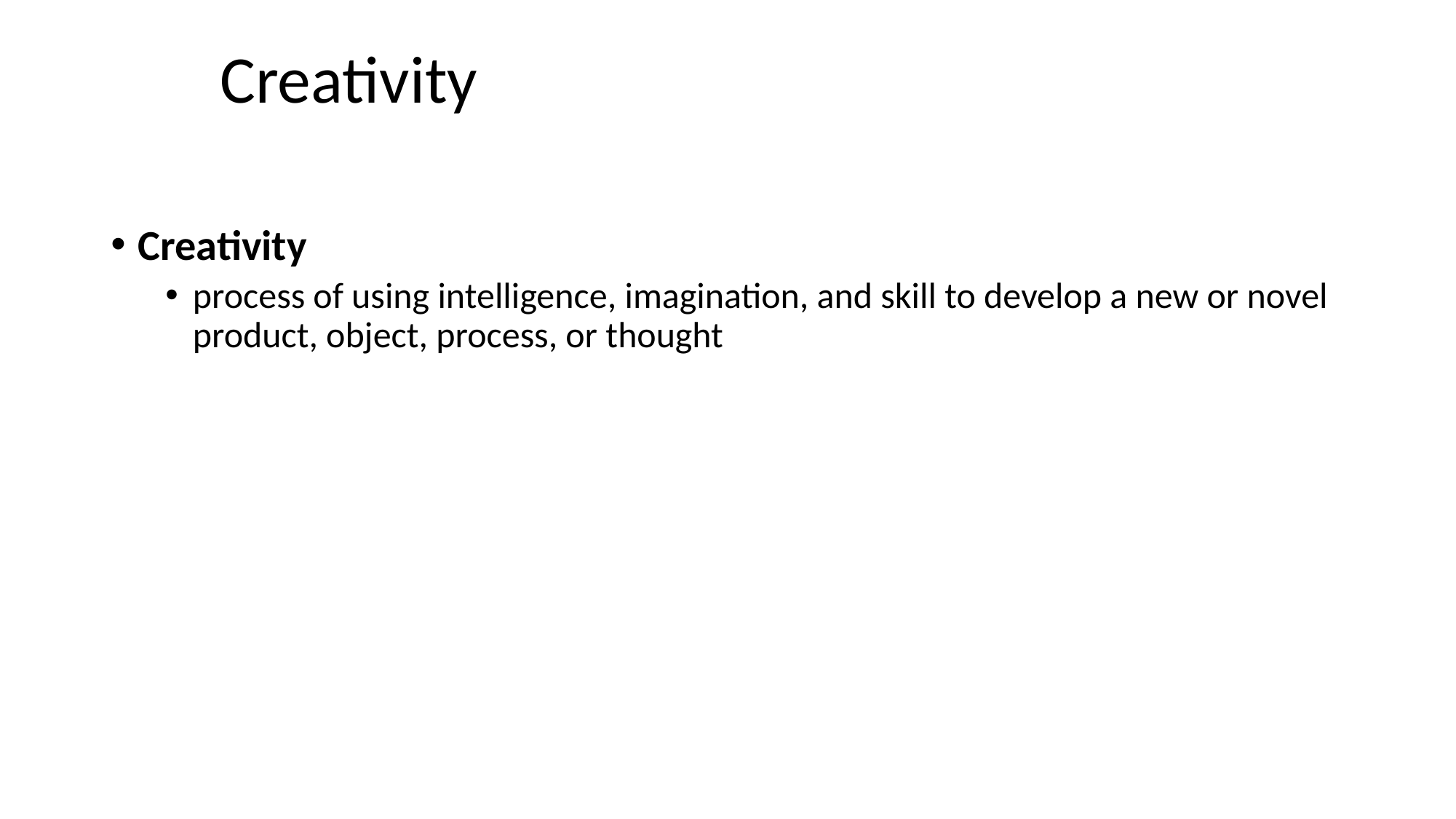

# Creativity
Creativity
process of using intelligence, imagination, and skill to develop a new or novel product, object, process, or thought